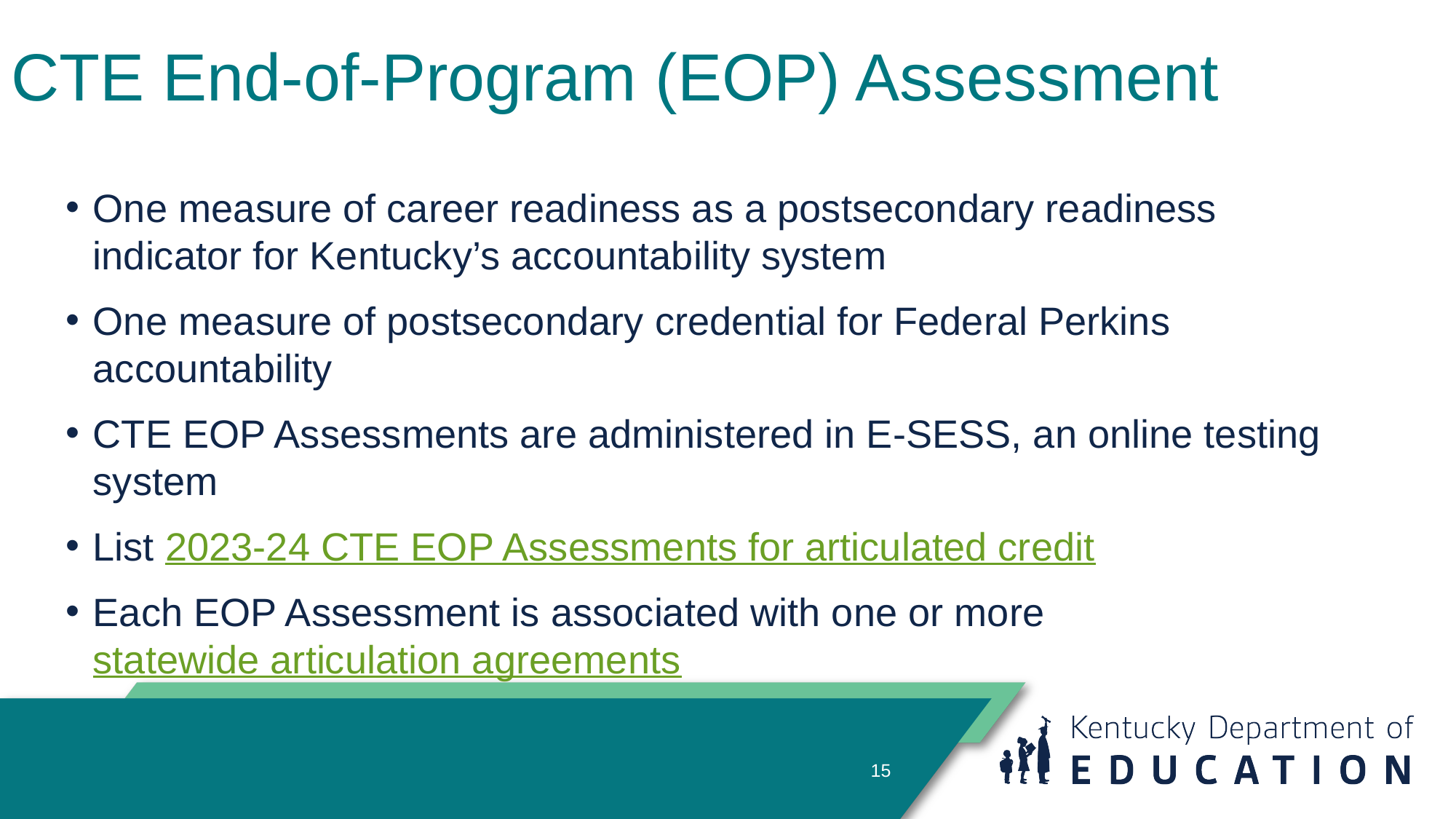

# CTE End-of-Program (EOP) Assessment
One measure of career readiness as a postsecondary readiness indicator for Kentucky’s accountability system
One measure of postsecondary credential for Federal Perkins accountability
CTE EOP Assessments are administered in E-SESS, an online testing system
List 2023-24 CTE EOP Assessments for articulated credit
Each EOP Assessment is associated with one or more statewide articulation agreements
15